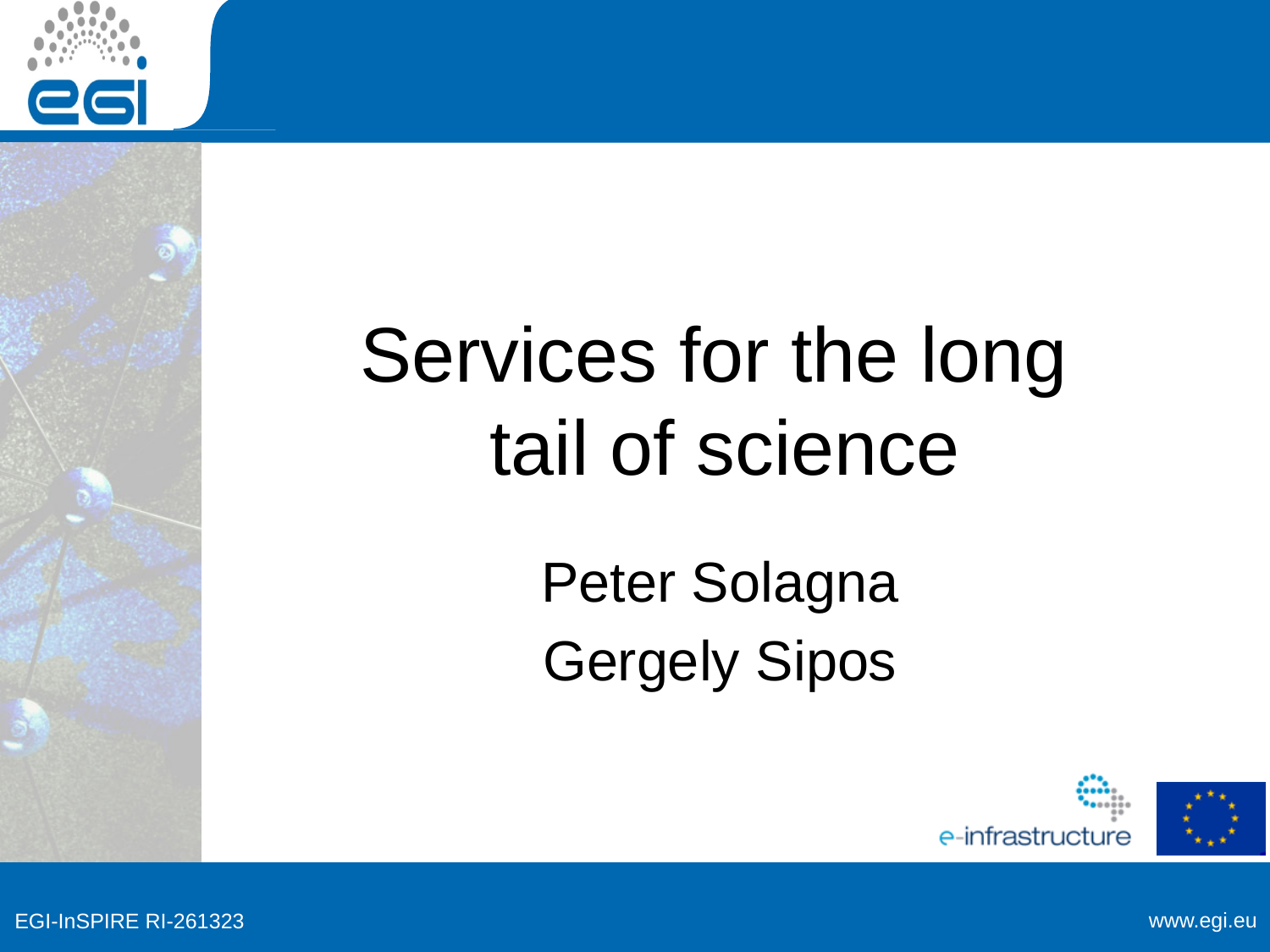

# Services for the long tail of science

Peter Solagna
Gergely Sipos